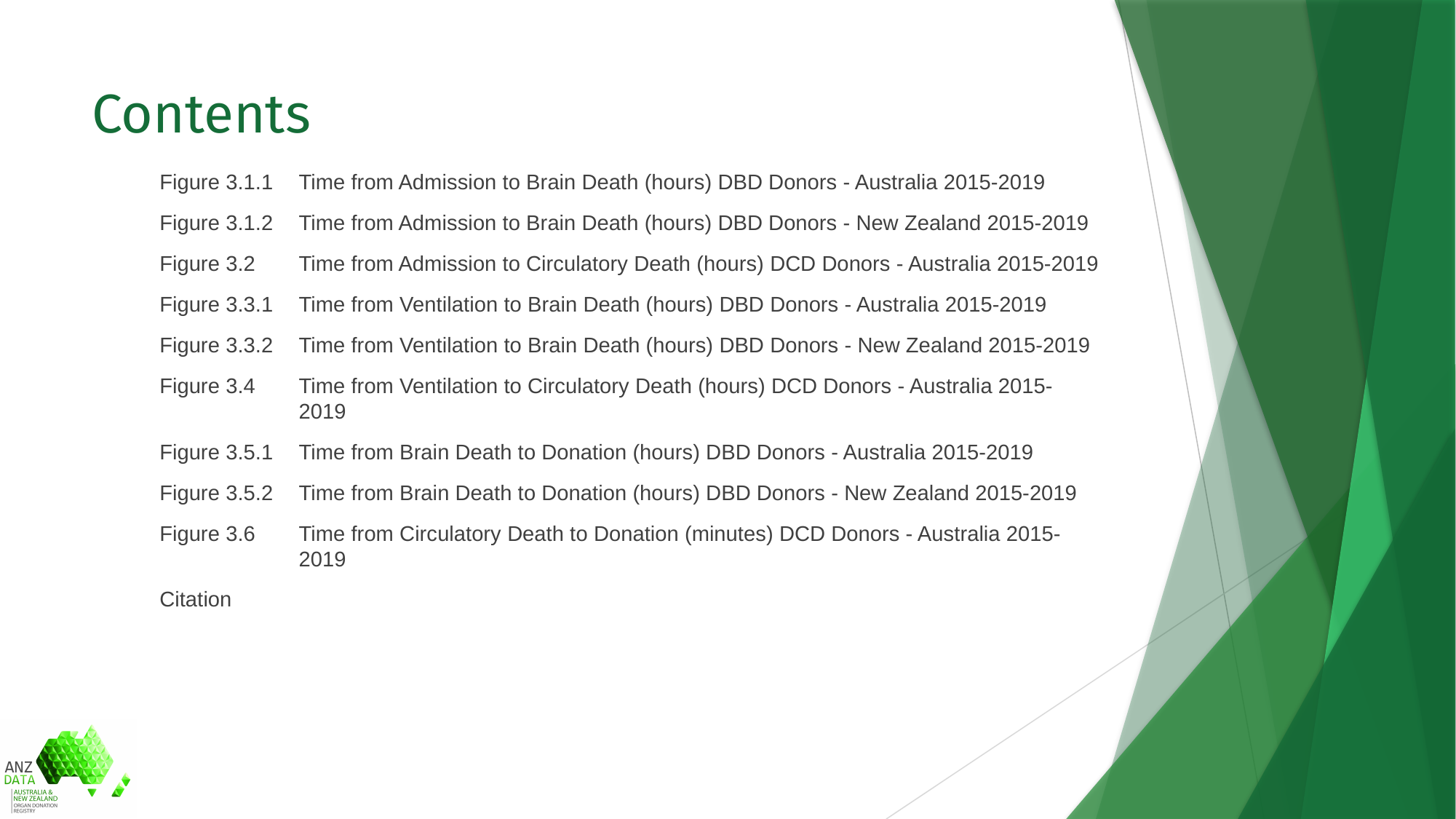

# Contents
Figure 3.1.1 	Time from Admission to Brain Death (hours) DBD Donors - Australia 2015-2019
Figure 3.1.2 	Time from Admission to Brain Death (hours) DBD Donors - New Zealand 2015-2019
Figure 3.2 	Time from Admission to Circulatory Death (hours) DCD Donors - Australia 2015-2019
Figure 3.3.1 	Time from Ventilation to Brain Death (hours) DBD Donors - Australia 2015-2019
Figure 3.3.2 	Time from Ventilation to Brain Death (hours) DBD Donors - New Zealand 2015-2019
Figure 3.4 	Time from Ventilation to Circulatory Death (hours) DCD Donors - Australia 2015-2019
Figure 3.5.1 	Time from Brain Death to Donation (hours) DBD Donors - Australia 2015-2019
Figure 3.5.2 	Time from Brain Death to Donation (hours) DBD Donors - New Zealand 2015-2019
Figure 3.6 	Time from Circulatory Death to Donation (minutes) DCD Donors - Australia 2015-2019
Citation